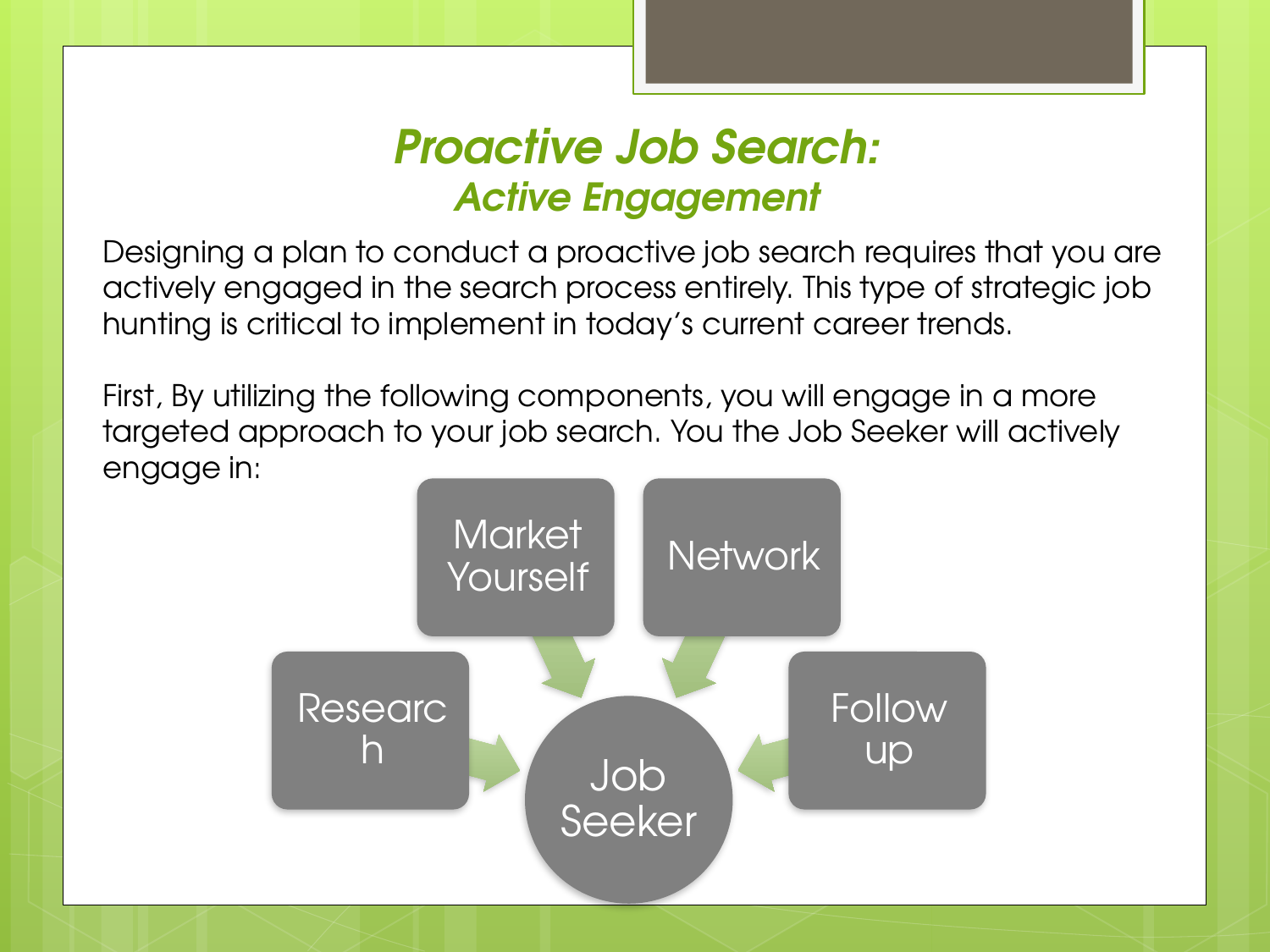

# Proactive Job Search: Active Engagement
Designing a plan to conduct a proactive job search requires that you are actively engaged in the search process entirely. This type of strategic job hunting is critical to implement in today’s current career trends.

First, By utilizing the following components, you will engage in a more targeted approach to your job search. You the Job Seeker will actively engage in:
Job Seeker
Research
Market Yourself
Network
Follow up